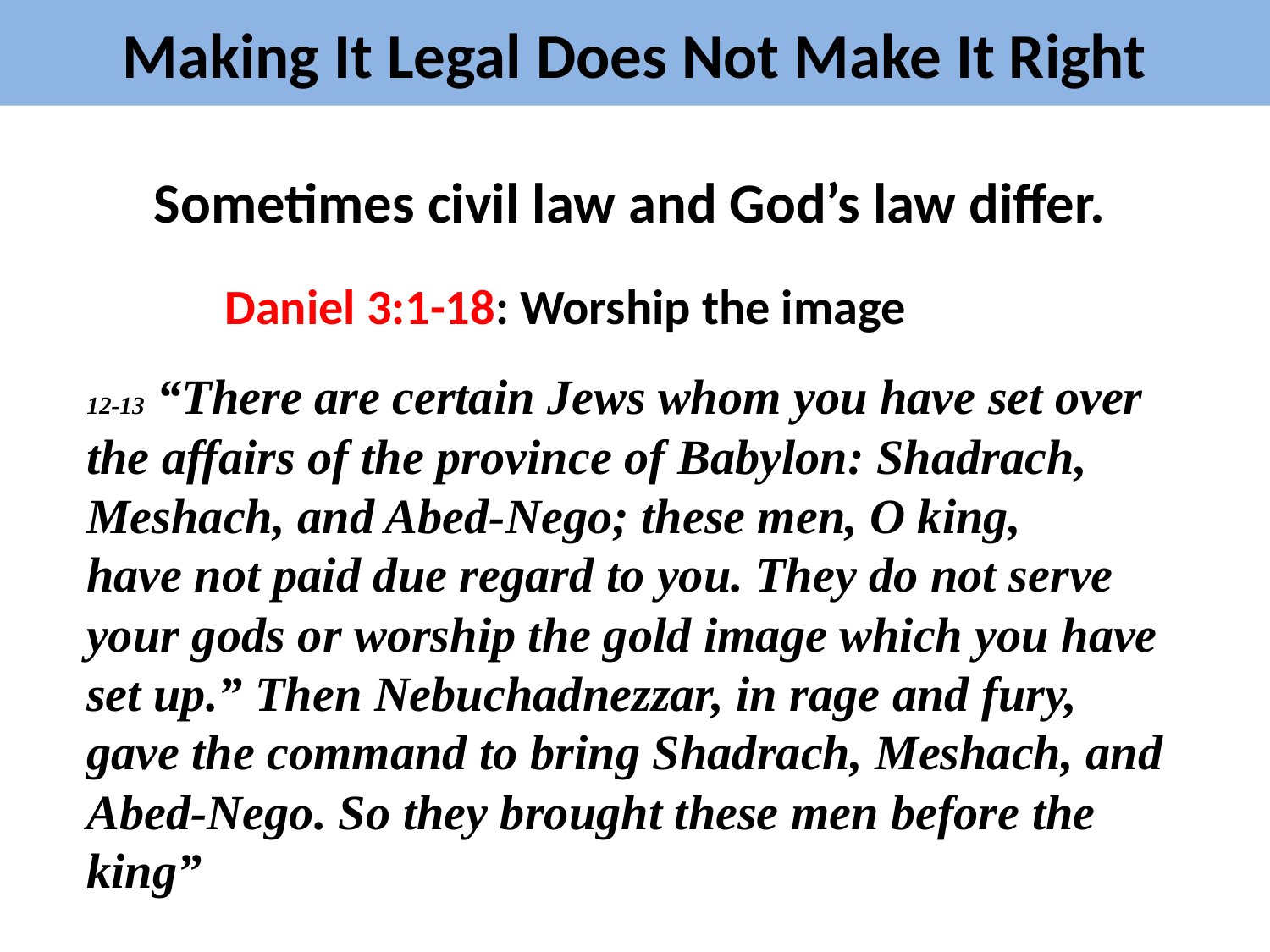

Making It Legal Does Not Make It Right

Sometimes civil law and God’s law differ.
	 Daniel 3:1-18: Worship the image

12-13 “There are certain Jews whom you have set over the affairs of the province of Babylon: Shadrach, Meshach, and Abed-Nego; these men, O king, have not paid due regard to you. They do not serve your gods or worship the gold image which you have set up.” Then Nebuchadnezzar, in rage and fury, gave the command to bring Shadrach, Meshach, and Abed-Nego. So they brought these men before the king”